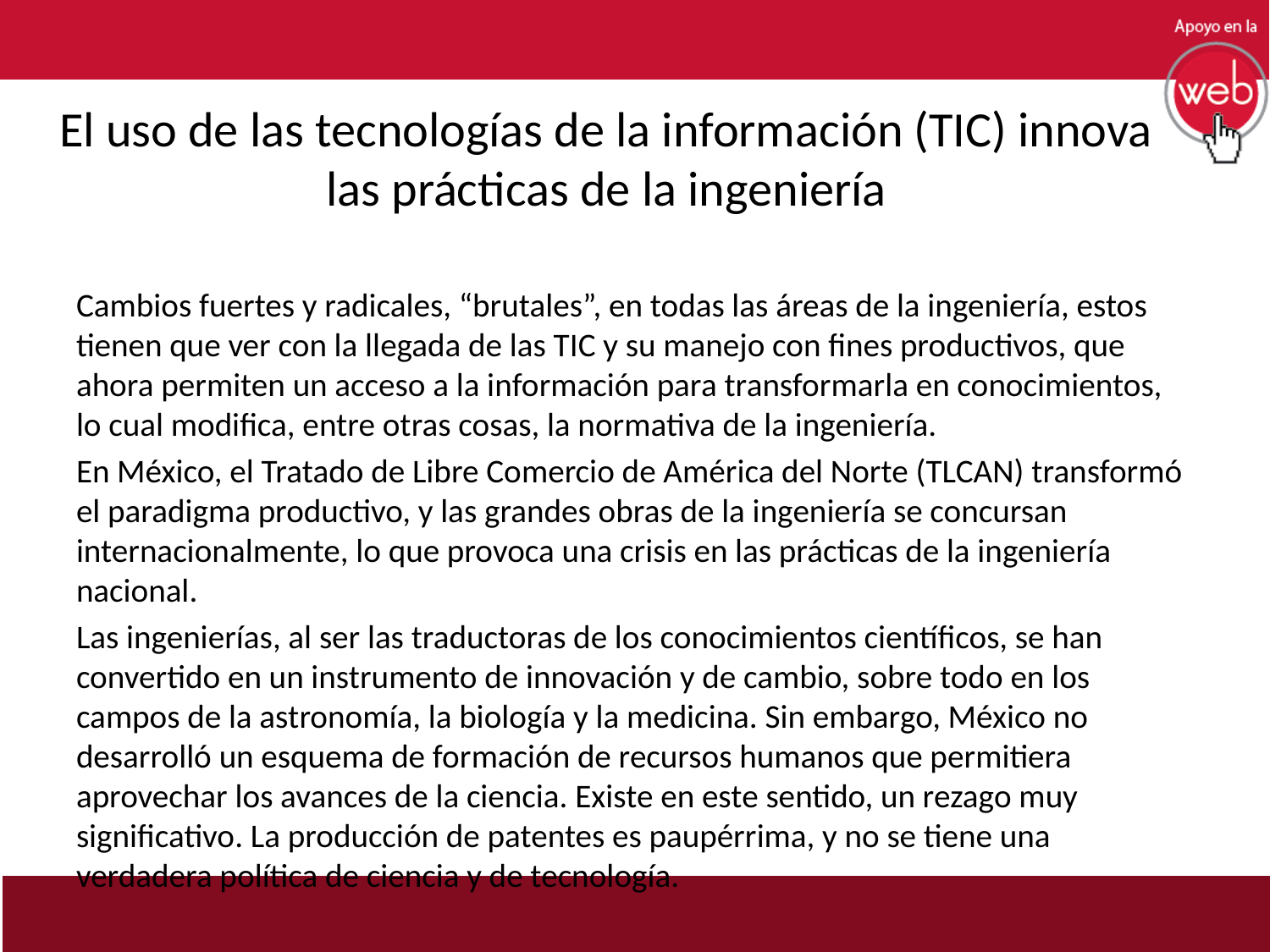

# El uso de las tecnologías de la información (TIC) innova las prácticas de la ingeniería
Cambios fuertes y radicales, “brutales”, en todas las áreas de la ingeniería, estos tienen que ver con la llegada de las TIC y su manejo con fines productivos, que ahora permiten un acceso a la información para transformarla en conocimientos, lo cual modifica, entre otras cosas, la normativa de la ingeniería.
En México, el Tratado de Libre Comercio de América del Norte (TLCAN) transformó el paradigma productivo, y las grandes obras de la ingeniería se concursan internacionalmente, lo que provoca una crisis en las prácticas de la ingeniería nacional.
Las ingenierías, al ser las traductoras de los conocimientos científicos, se han convertido en un instrumento de innovación y de cambio, sobre todo en los campos de la astronomía, la biología y la medicina. Sin embargo, México no desarrolló un esquema de formación de recursos humanos que permitiera aprovechar los avances de la ciencia. Existe en este sentido, un rezago muy significativo. La producción de patentes es paupérrima, y no se tiene una verdadera política de ciencia y de tecnología.